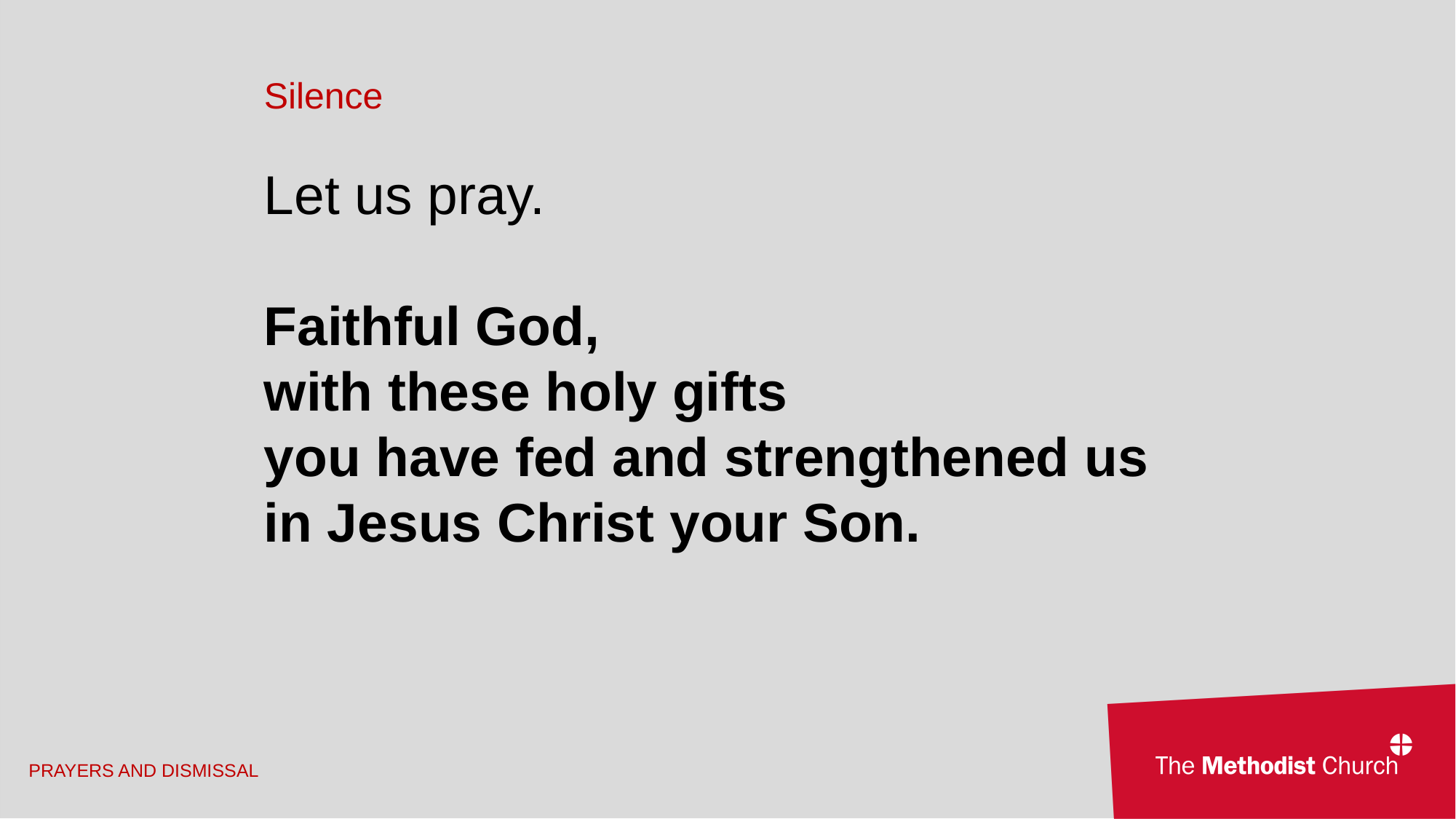

Silence

Let us pray.

Faithful God,
with these holy gifts
you have fed and strengthened us
in Jesus Christ your Son.